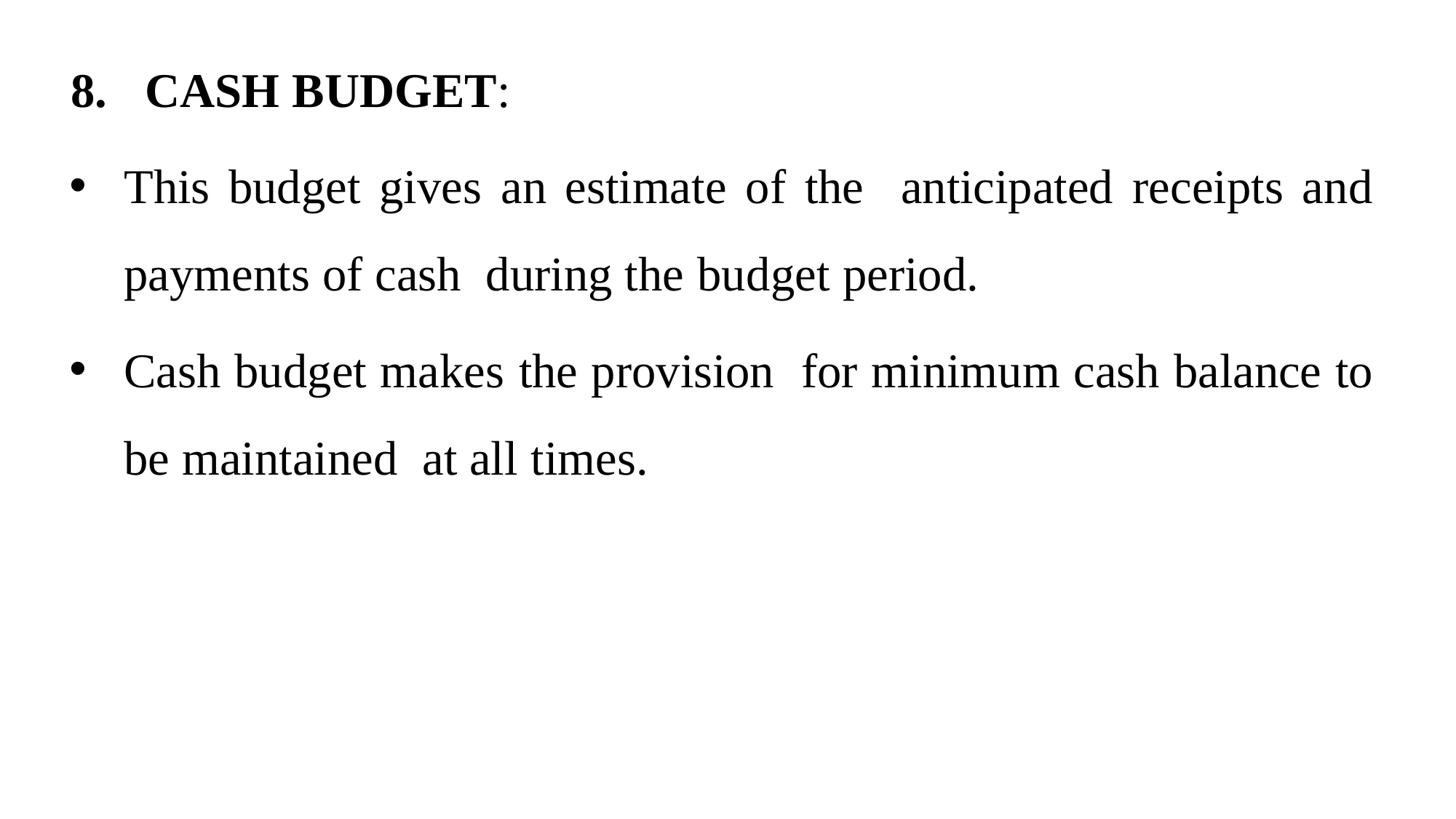

8.	CASH BUDGET:
This budget gives an estimate of the  anticipated receipts and payments of cash  during the budget period.
Cash budget makes the provision  for minimum cash balance to be maintained  at all times.